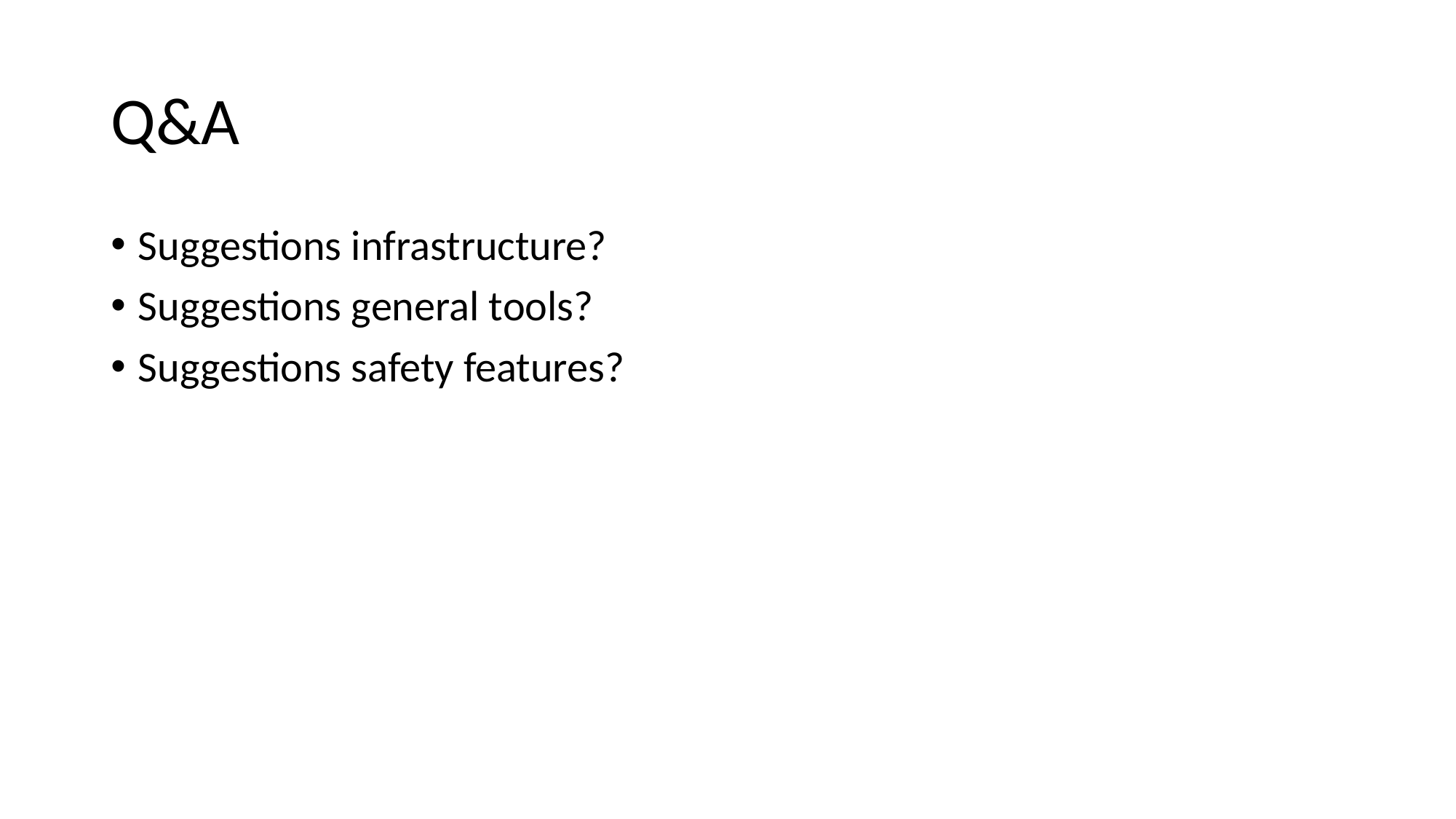

# Q&A
Suggestions infrastructure?
Suggestions general tools?
Suggestions safety features?